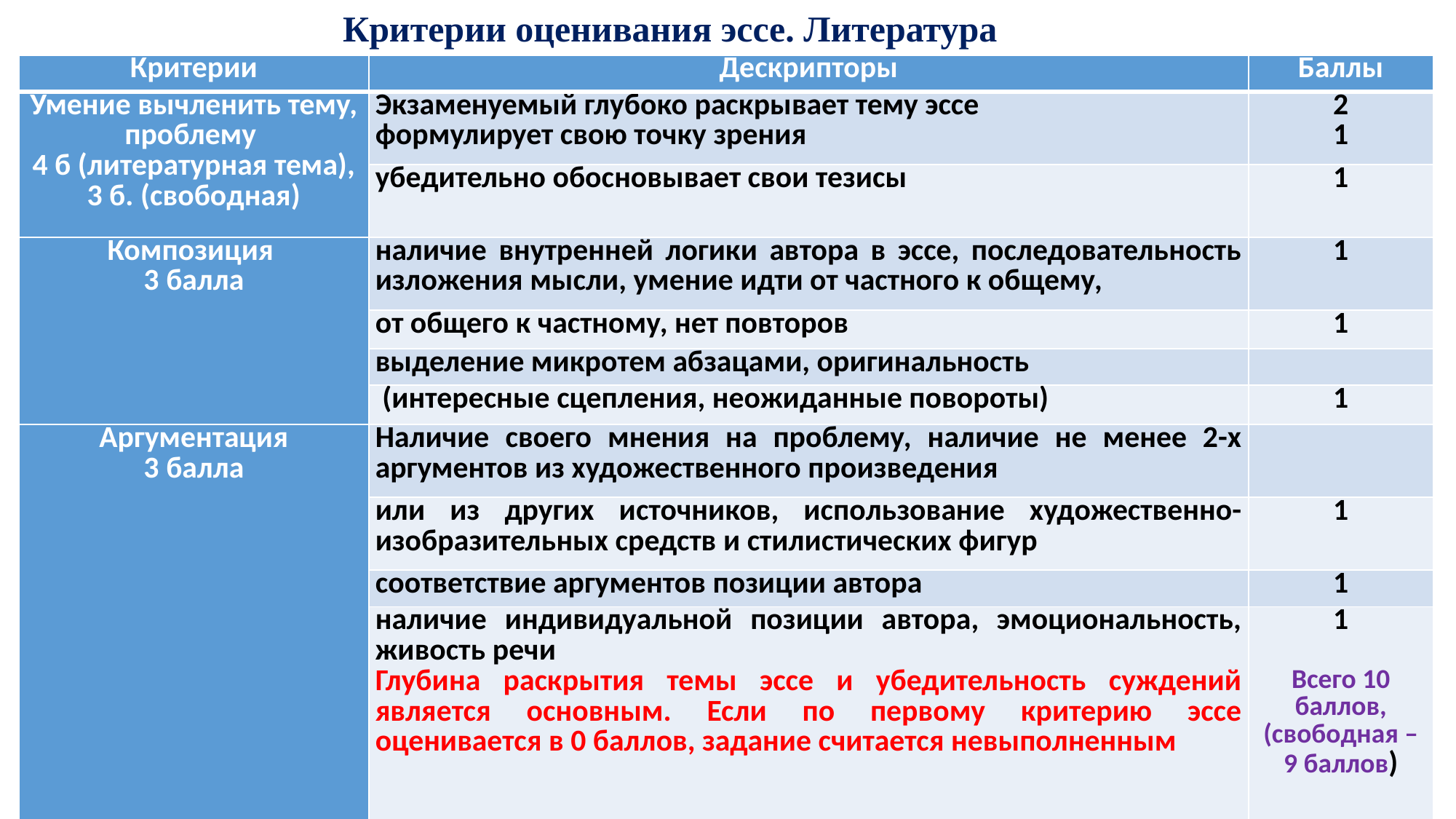

Критерии оценивания эссе. Литература
| Критерии | Дескрипторы | Баллы |
| --- | --- | --- |
| Умение вычленить тему, проблему 4 б (литературная тема), 3 б. (свободная) | Экзаменуемый глубоко раскрывает тему эссе формулирует свою точку зрения | 2 1 |
|  | убедительно обосновывает свои тезисы | 1 |
| Композиция 3 балла | наличие внутренней логики автора в эссе, последовательность изложения мысли, умение идти от частного к общему, | 1 |
|  | от общего к частному, нет повторов | 1 |
|  | выделение микротем абзацами, оригинальность |  |
|  | (интересные сцепления, неожиданные повороты) | 1 |
| Аргументация 3 балла | Наличие своего мнения на проблему, наличие не менее 2-х аргументов из художественного произведения |  |
|  | или из других источников, использование художественно-изобразительных средств и стилистических фигур | 1 |
|  | соответствие аргументов позиции автора | 1 |
|  | наличие индивидуальной позиции автора, эмоциональность, живость речи Глубина раскрытия темы эссе и убедительность суждений является основным. Если по первому критерию эссе оценивается в 0 баллов, задание считается невыполненным | 1 Всего 10 баллов, (свободная – 9 баллов) |